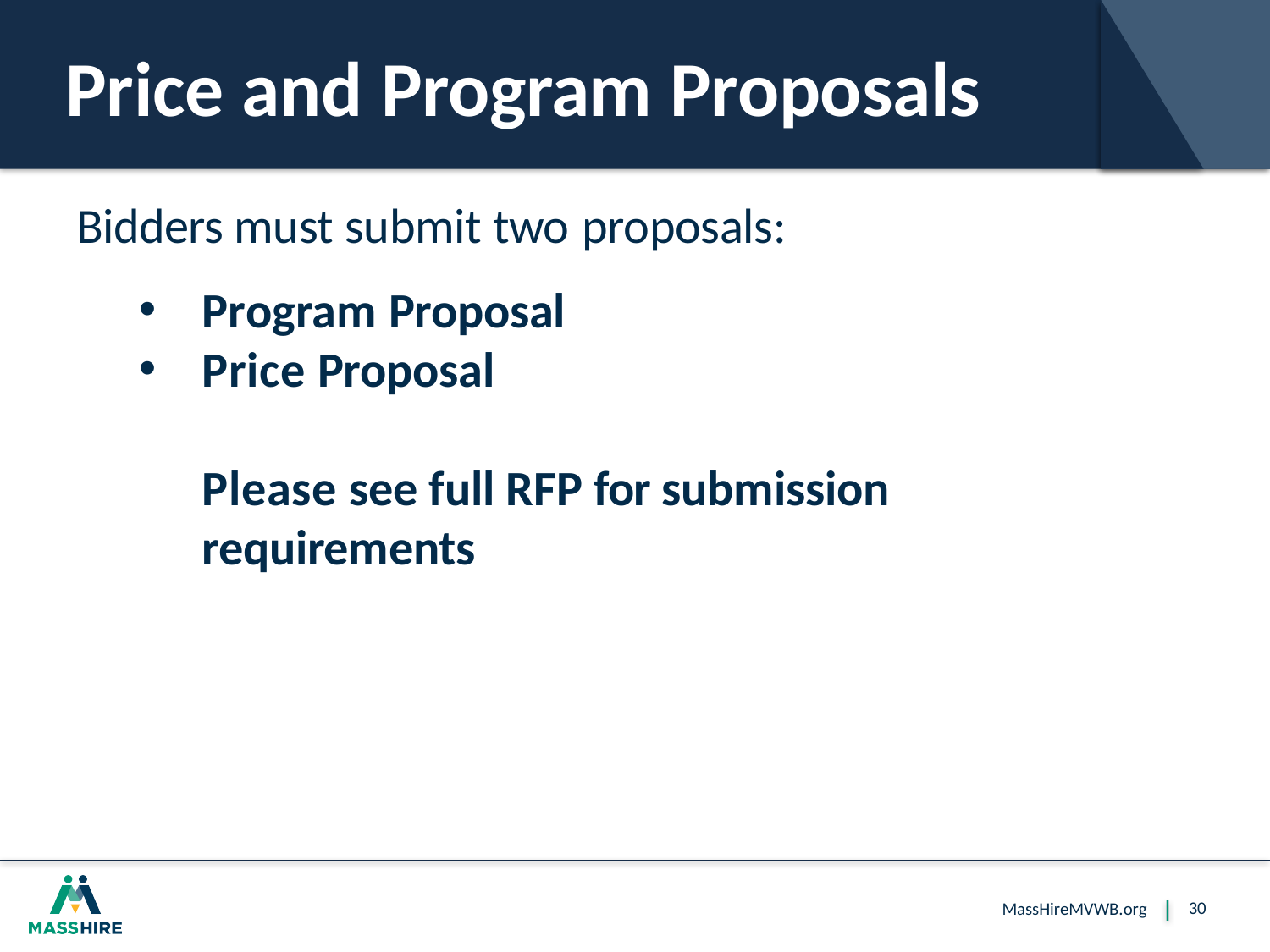

# Price and Program Proposals
Bidders must submit two proposals:

Program Proposal
Price Proposal

Please see full RFP for submission  requirements

30